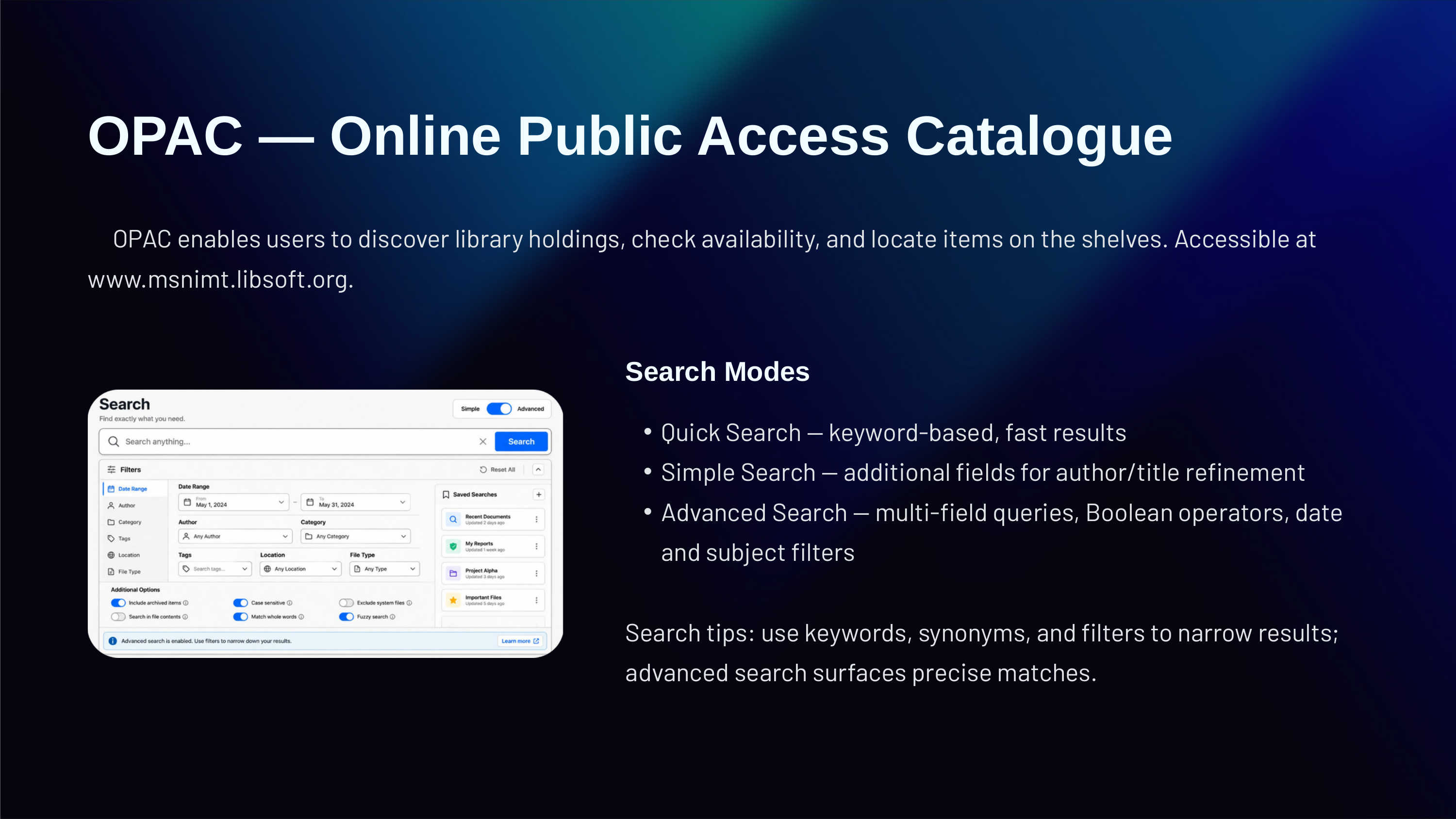

OPAC — Online Public Access Catalogue
     OPAC enables users to discover library holdings, check availability, and locate items on the shelves. Accessible at www.msnimt.libsoft.org.
Search Modes

Quick Search — keyword-based, fast results
Simple Search — additional fields for author/title refinement
Advanced Search — multi-field queries, Boolean operators, date and subject filters
Search tips: use keywords, synonyms, and filters to narrow results; advanced search surfaces precise matches.